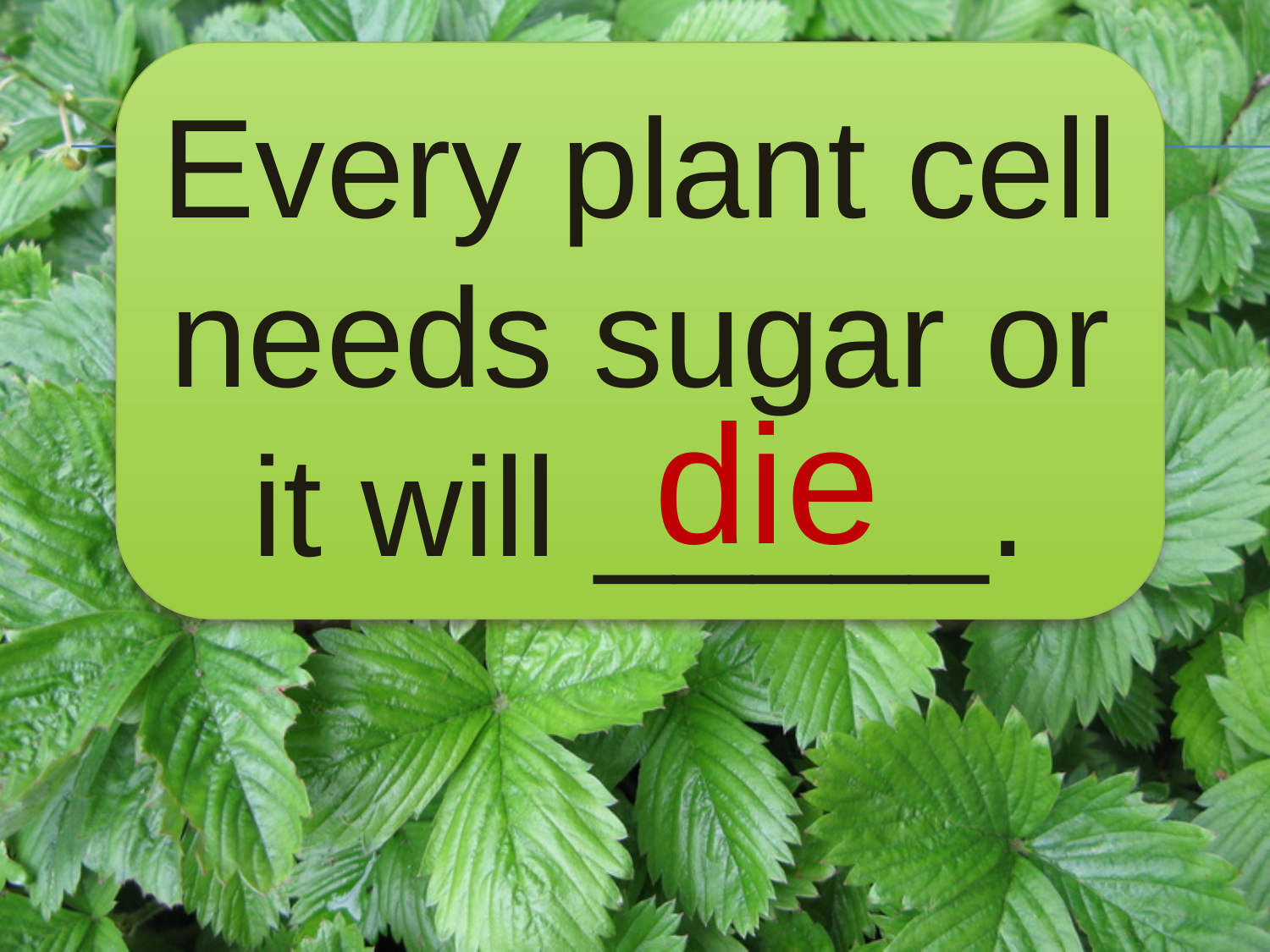

Every plant cell needs sugar or it will _____.
die